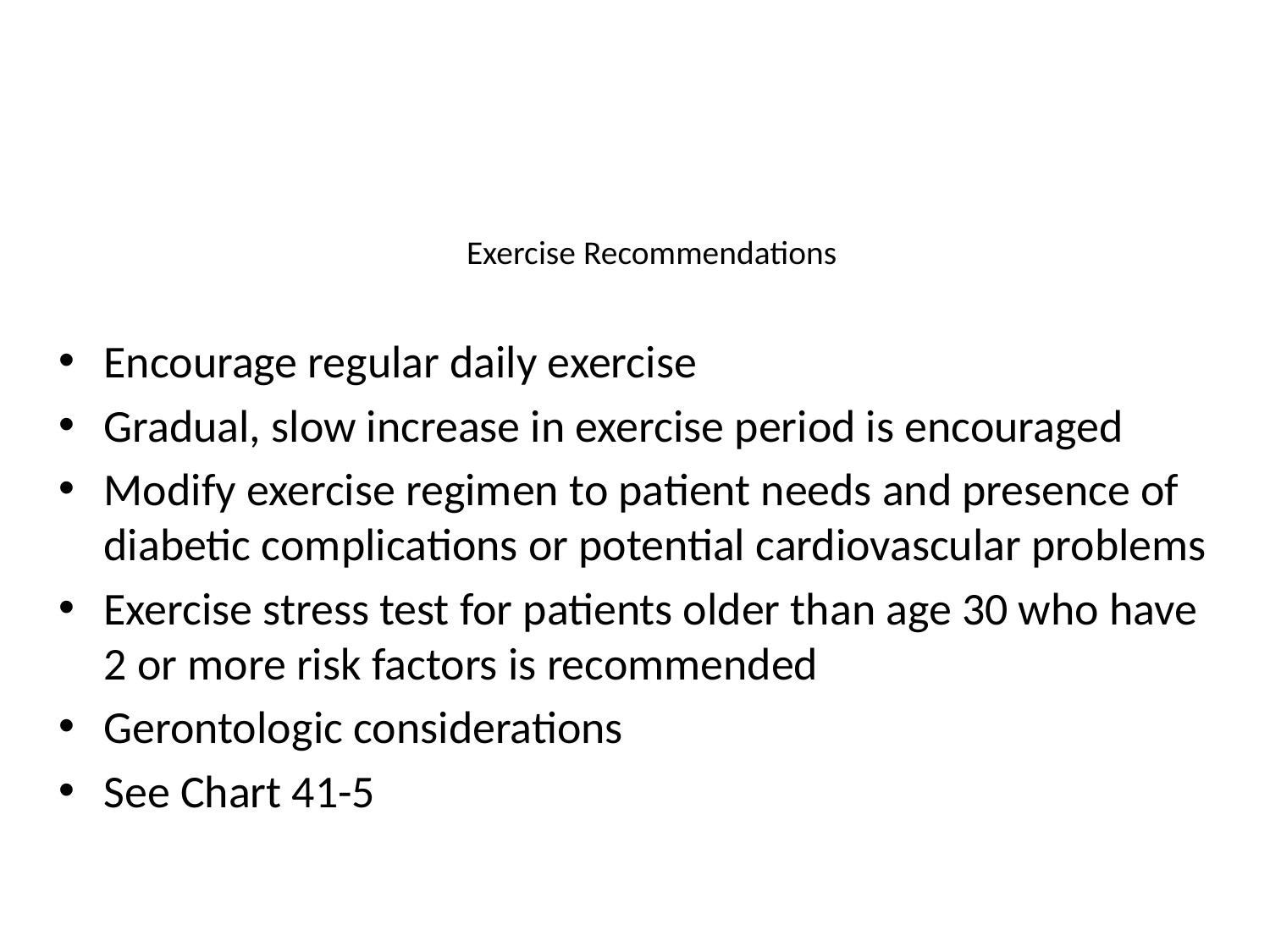

# Exercise Recommendations
Encourage regular daily exercise
Gradual, slow increase in exercise period is encouraged
Modify exercise regimen to patient needs and presence of diabetic complications or potential cardiovascular problems
Exercise stress test for patients older than age 30 who have 2 or more risk factors is recommended
Gerontologic considerations
See Chart 41-5